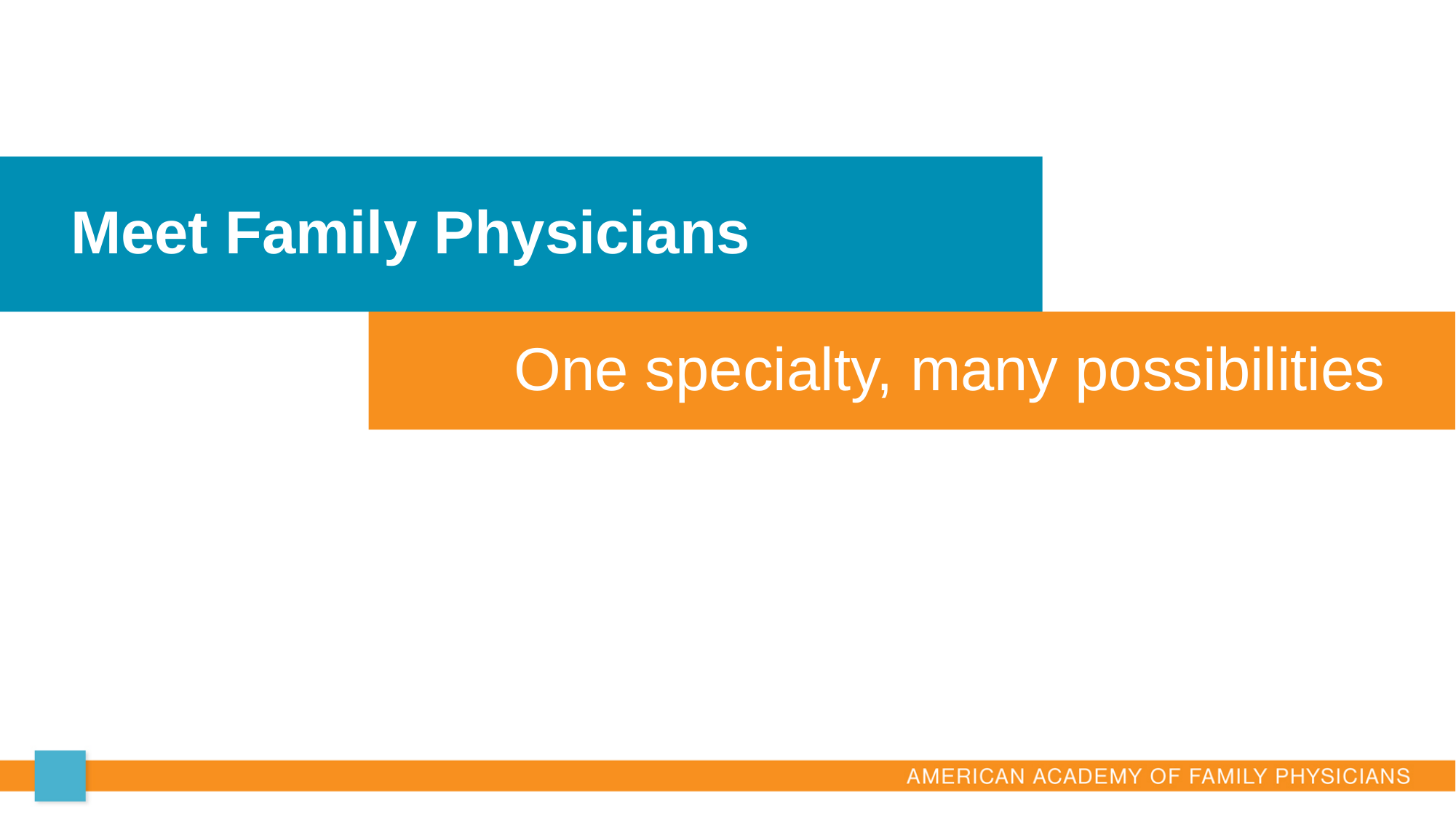

Meet Family Physicians

One specialty, many possibilities